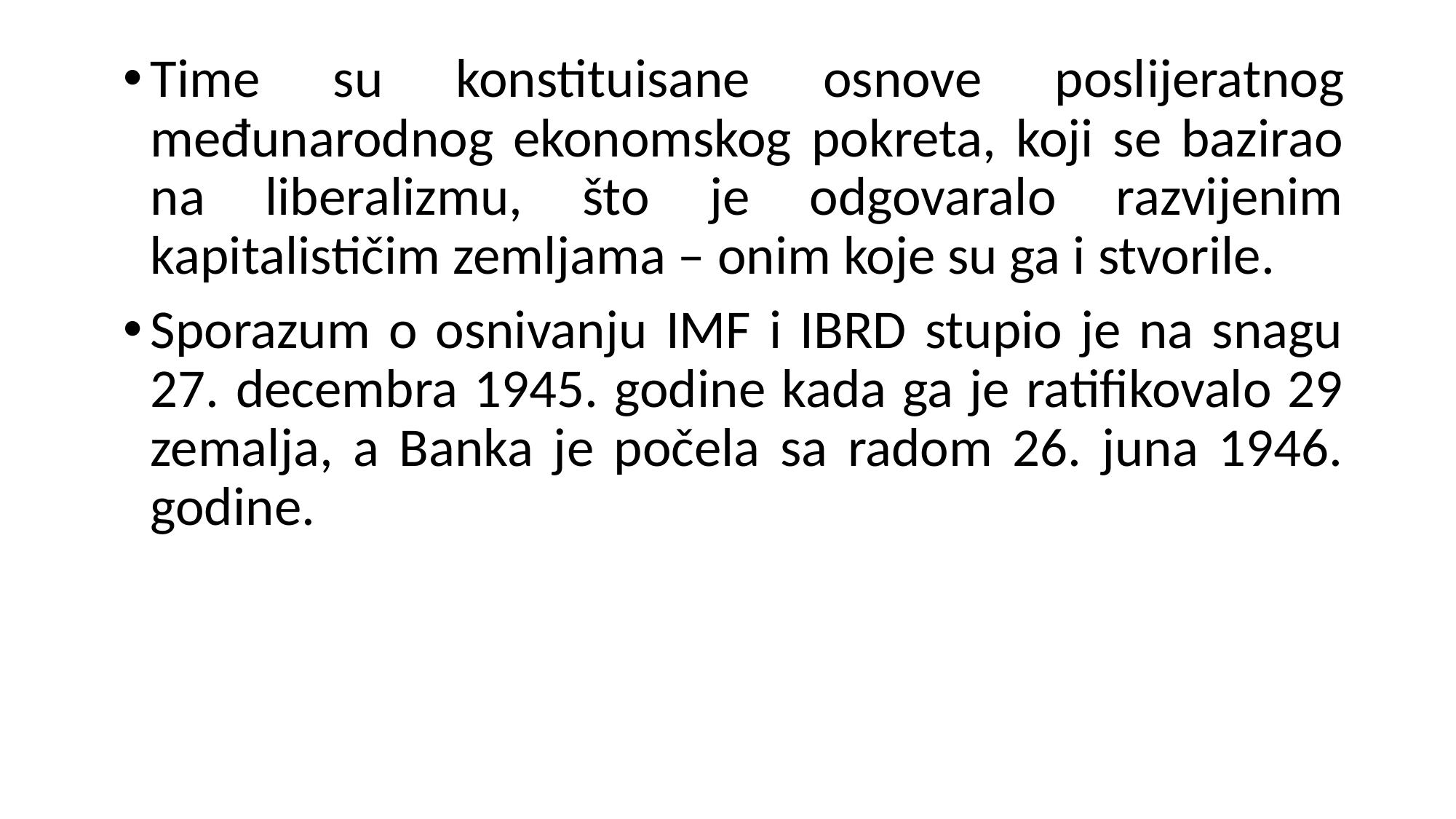

Time su konstituisane osnove poslijeratnog međunarodnog ekonomskog pokreta, koji se bazirao na liberalizmu, što je odgovaralo razvijenim kapitalističim zemljama – onim koje su ga i stvorile.
Sporazum o osnivanju IMF i IBRD stupio je na snagu 27. decembra 1945. godine kada ga je ratifikovalo 29 zemalja, a Banka je počela sa radom 26. juna 1946. godine.